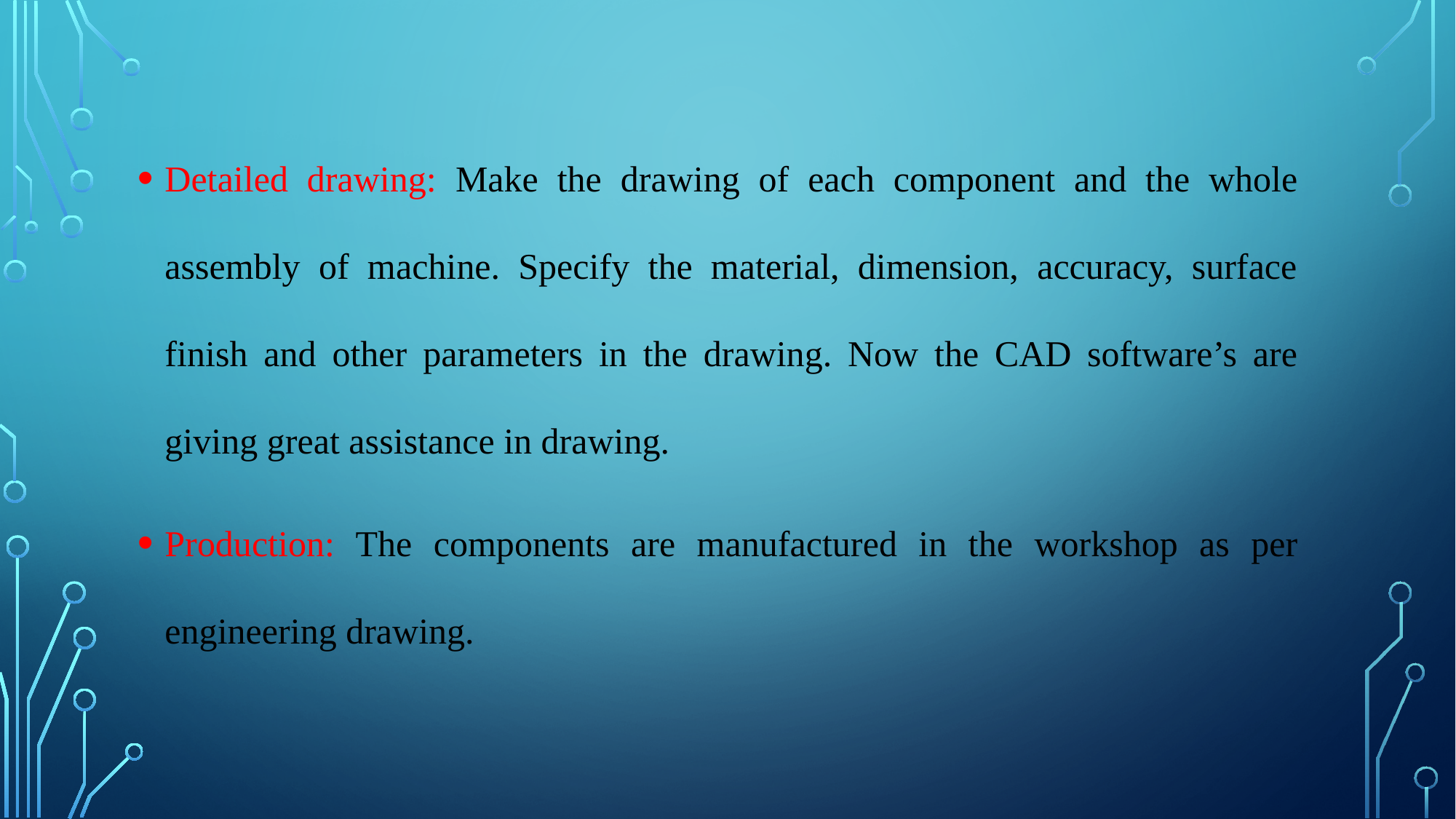

Detailed drawing: Make the drawing of each component and the whole assembly of machine. Specify the material, dimension, accuracy, surface finish and other parameters in the drawing. Now the CAD software’s are giving great assistance in drawing.
Production: The components are manufactured in the workshop as per engineering drawing.